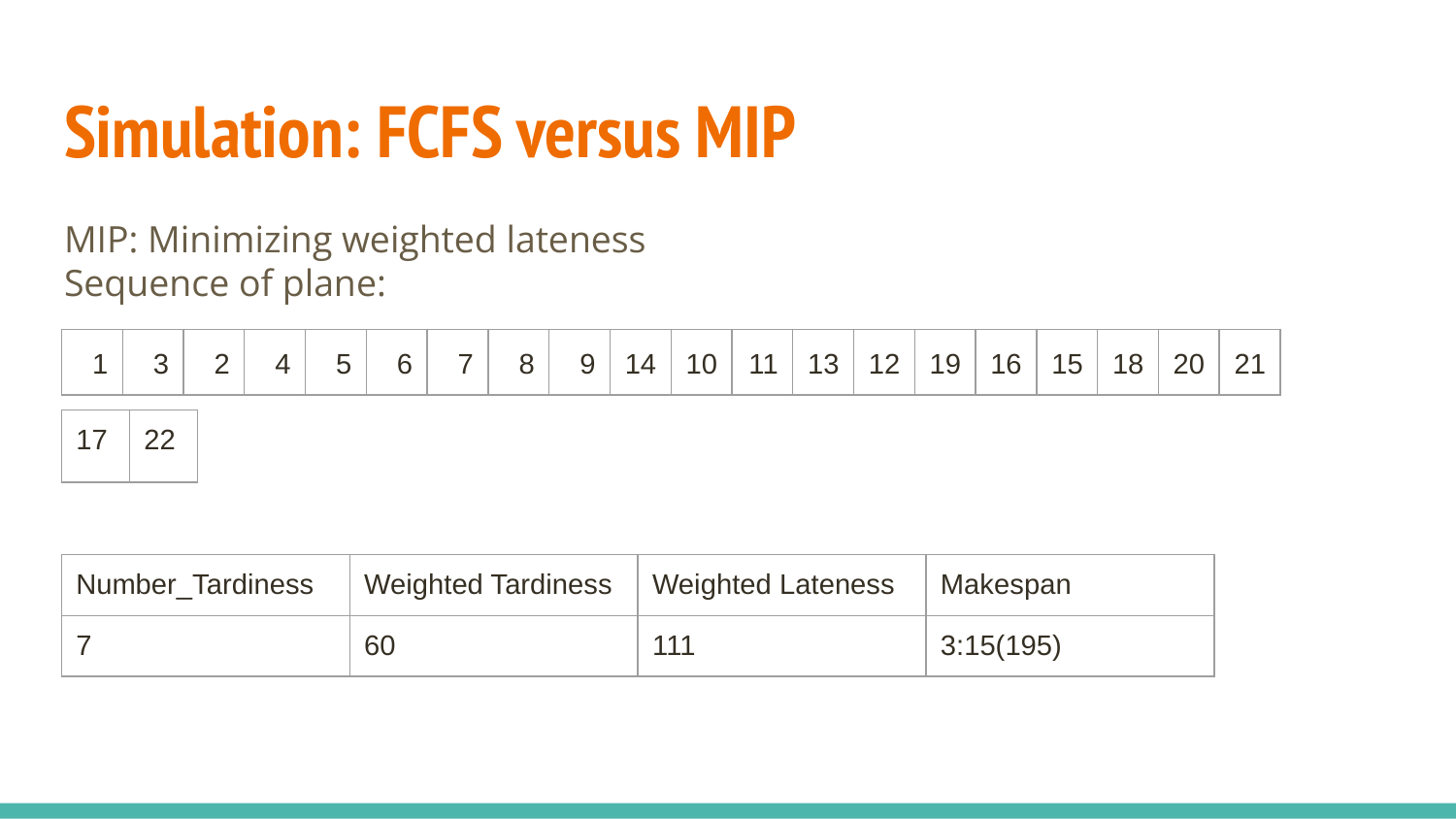

# Simulation: FCFS versus MIP

MIP: Minimizing weighted lateness
Sequence of plane:

| 1 | 3 | 2 | 4 | 5 | 6 | 7 | 8 | 9 | 14 | 10 | 11 | 13 | 12 | 19 | 16 | 15 | 18 | 20 | 21 |
| --- | --- | --- | --- | --- | --- | --- | --- | --- | --- | --- | --- | --- | --- | --- | --- | --- | --- | --- | --- |
| 17 | 22 |
| --- | --- |
| Number\_Tardiness | Weighted Tardiness | Weighted Lateness | Makespan |
| --- | --- | --- | --- |
| 7 | 60 | 111 | 3:15(195) |